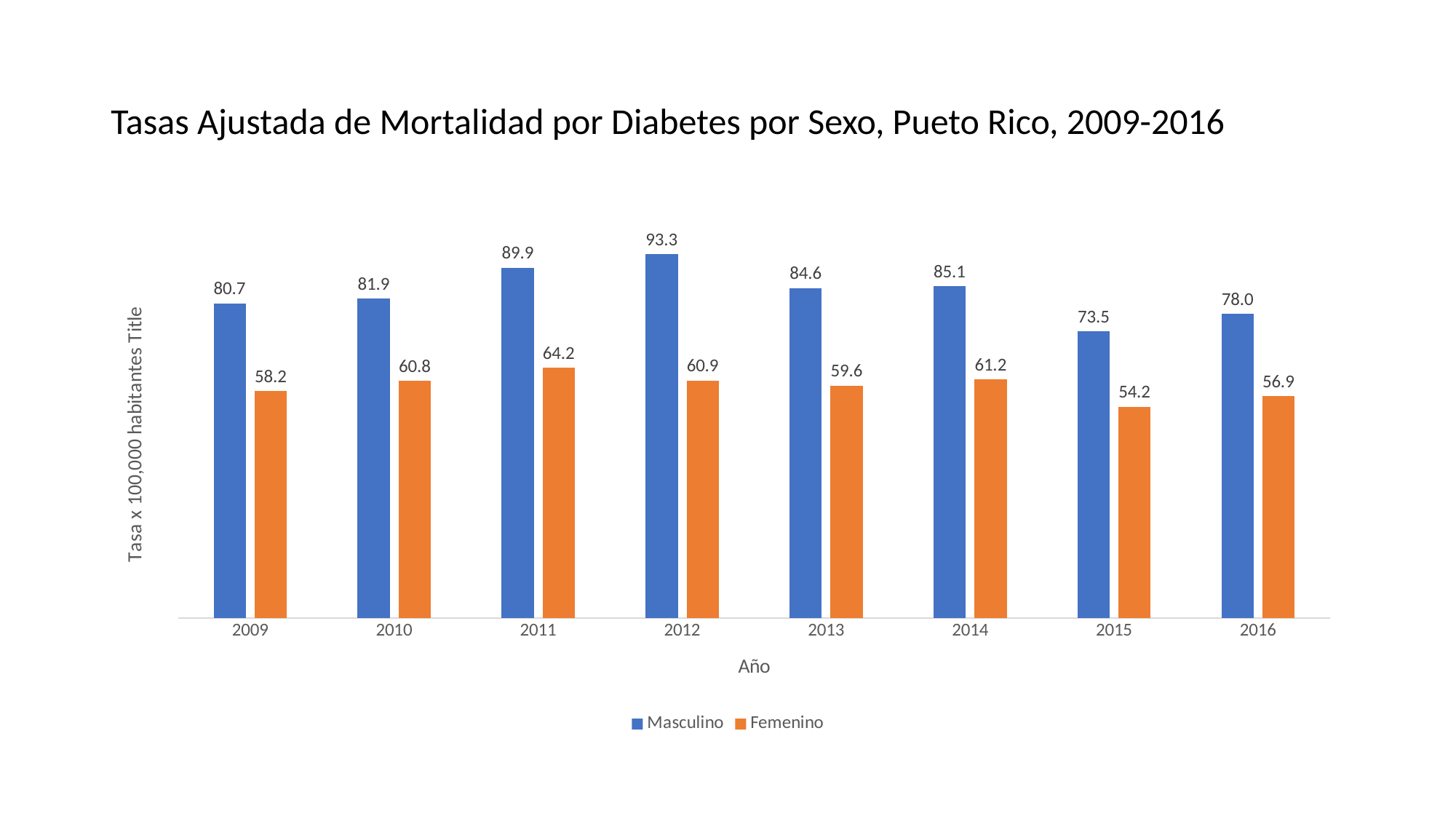

# Tasas Ajustada de Mortalidad por Diabetes por Sexo, Pueto Rico, 2009-2016

### Chart

| Category | Masculino | Femenino |
|---|---|---|
| 2009 | 80.7 | 58.2 |
| 2010 | 81.9 | 60.8 |
| 2011 | 89.9 | 64.2 |
| 2012 | 93.3 | 60.9 |
| 2013 | 84.6 | 59.6 |
| 2014 | 85.1 | 61.2 |
| 2015 | 73.5 | 54.2 |
| 2016 | 78.0 | 56.9 |